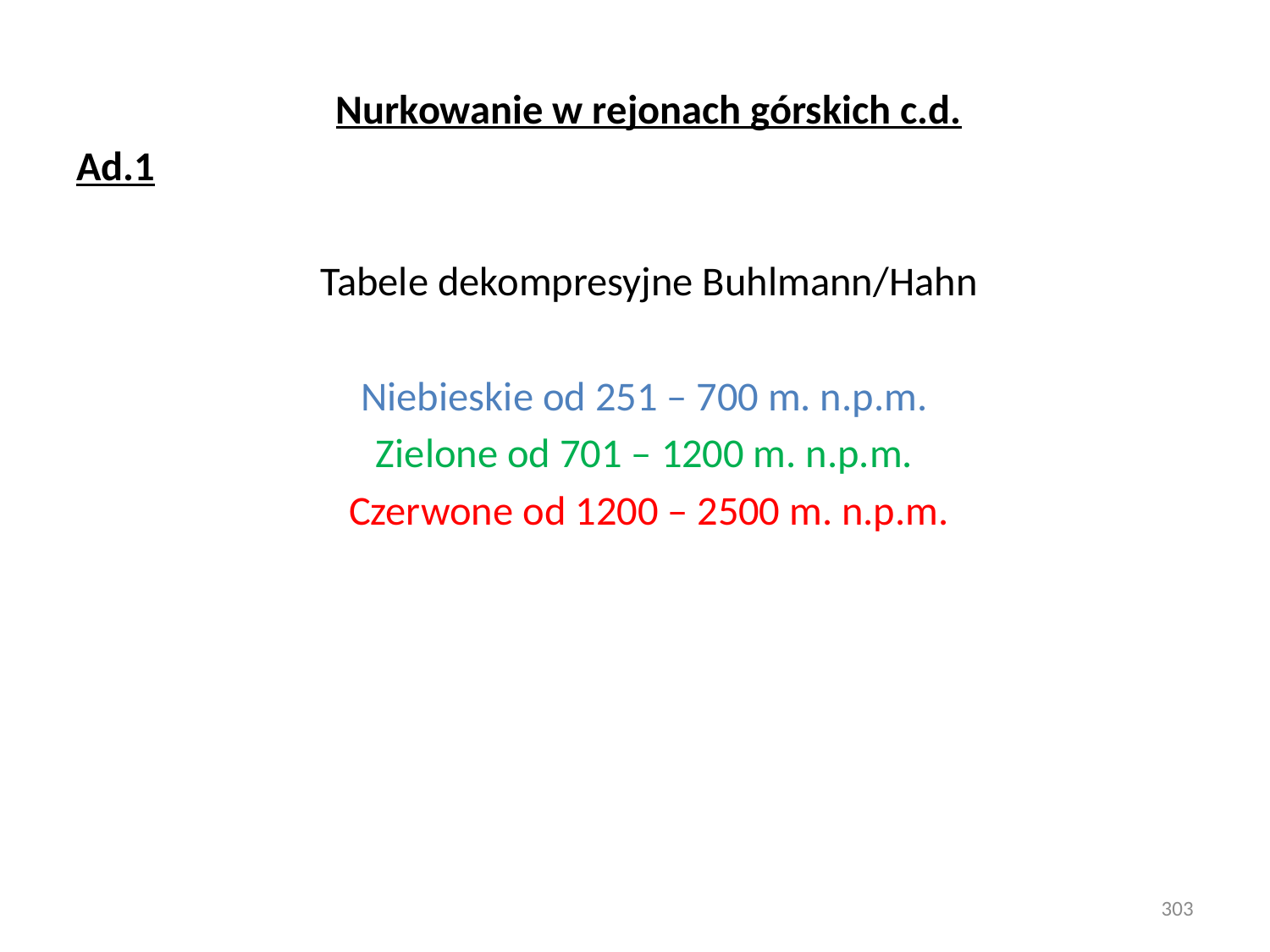

Nurkowanie w rejonach górskich c.d.
Ad.1

Tabele dekompresyjne Buhlmann/Hahn

Niebieskie od 251 – 700 m. n.p.m.
Zielone od 701 – 1200 m. n.p.m.
Czerwone od 1200 – 2500 m. n.p.m.

303